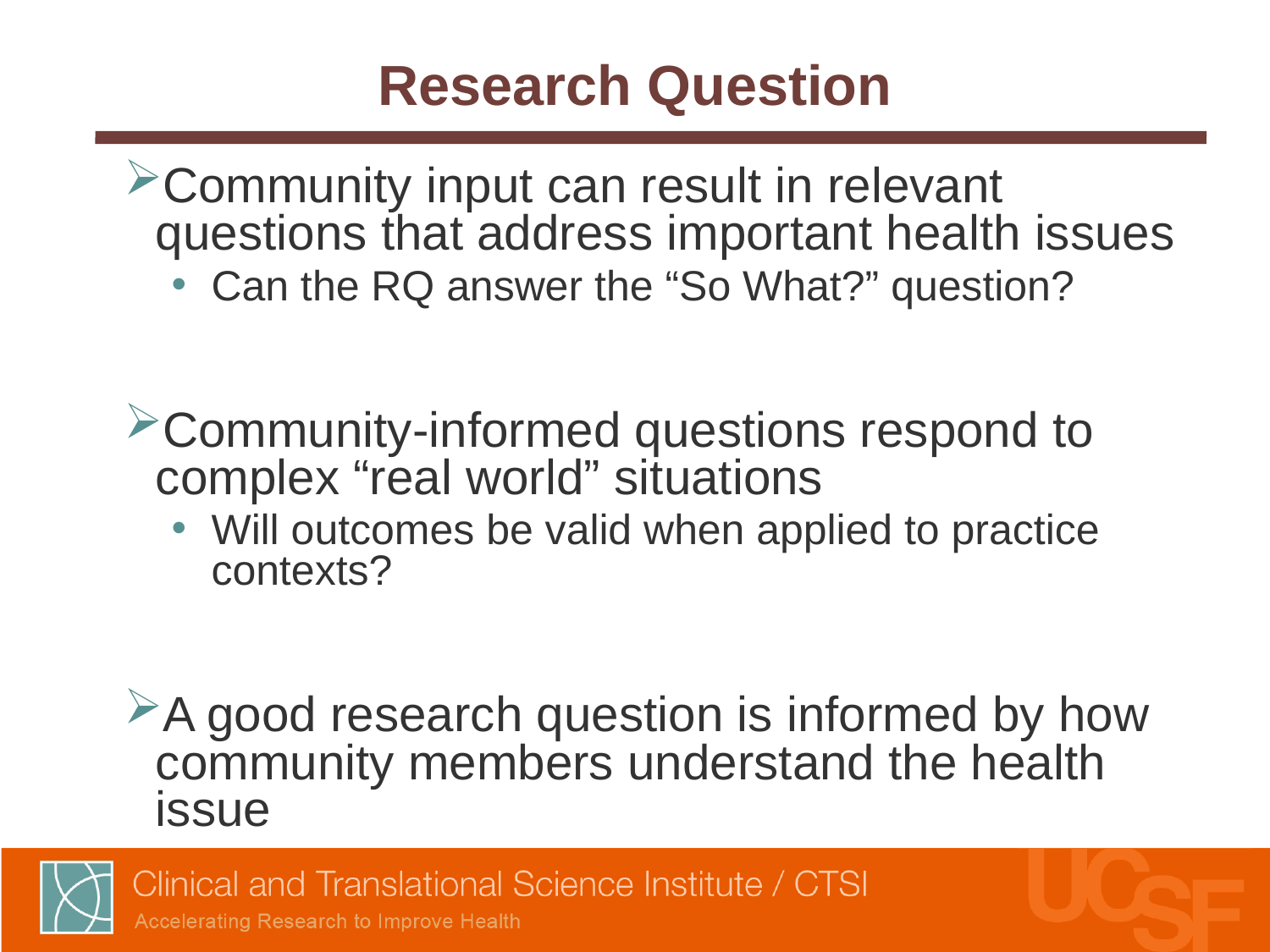

# Research Question

Community input can result in relevant questions that address important health issues
Can the RQ answer the “So What?” question?

Community-informed questions respond to complex “real world” situations
Will outcomes be valid when applied to practice contexts?

A good research question is informed by how community members understand the health issue